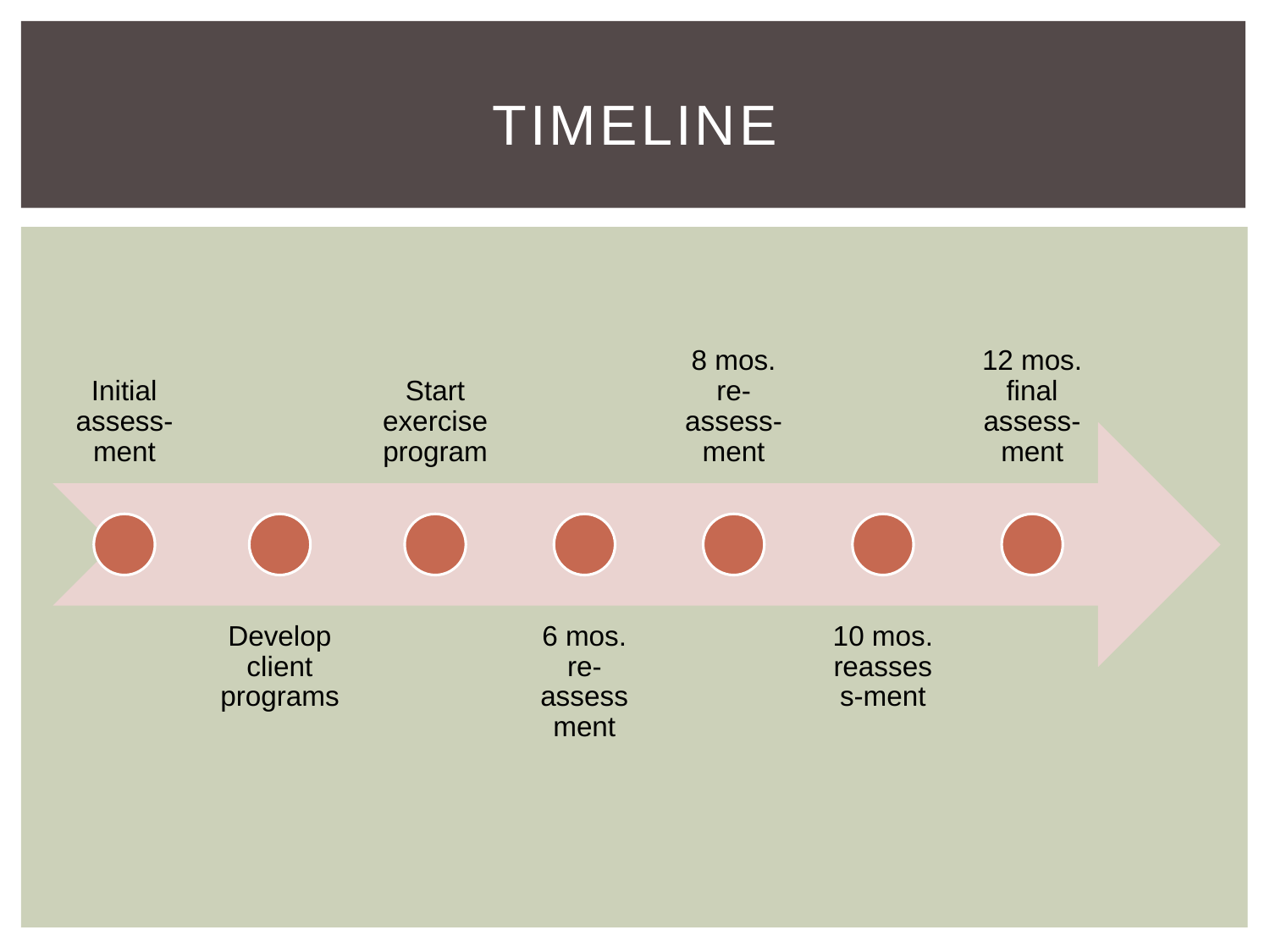

# Timeline
Initial assess-ment
Develop client programs
Start exercise program
6 mos. re-assessment
8 mos. re-assess-ment
10 mos. reassess-ment
12 mos. final assess-ment